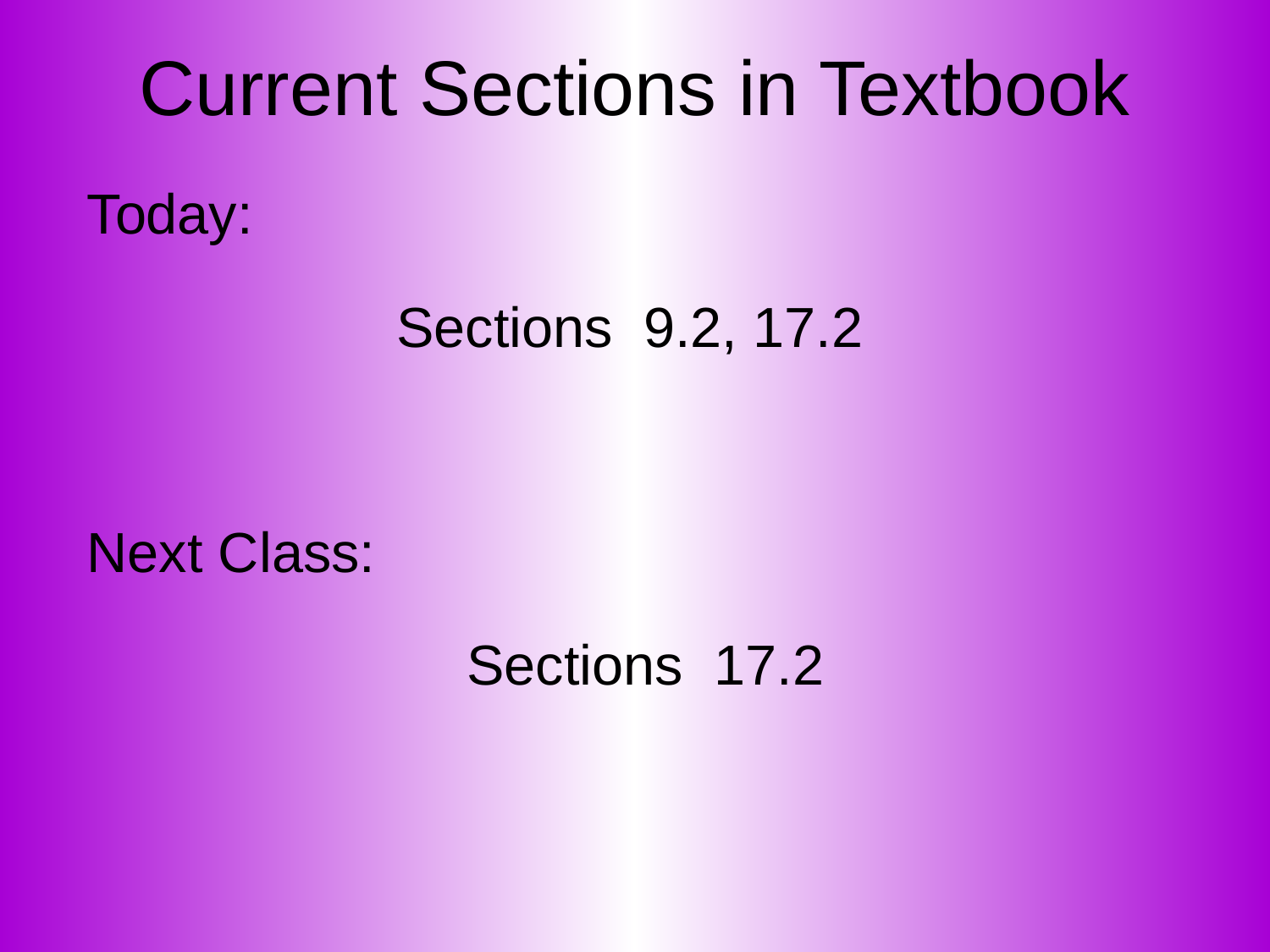

# Current Sections in Textbook
Today:
Sections  9.2, 17.2

Next Class:
Sections  17.2